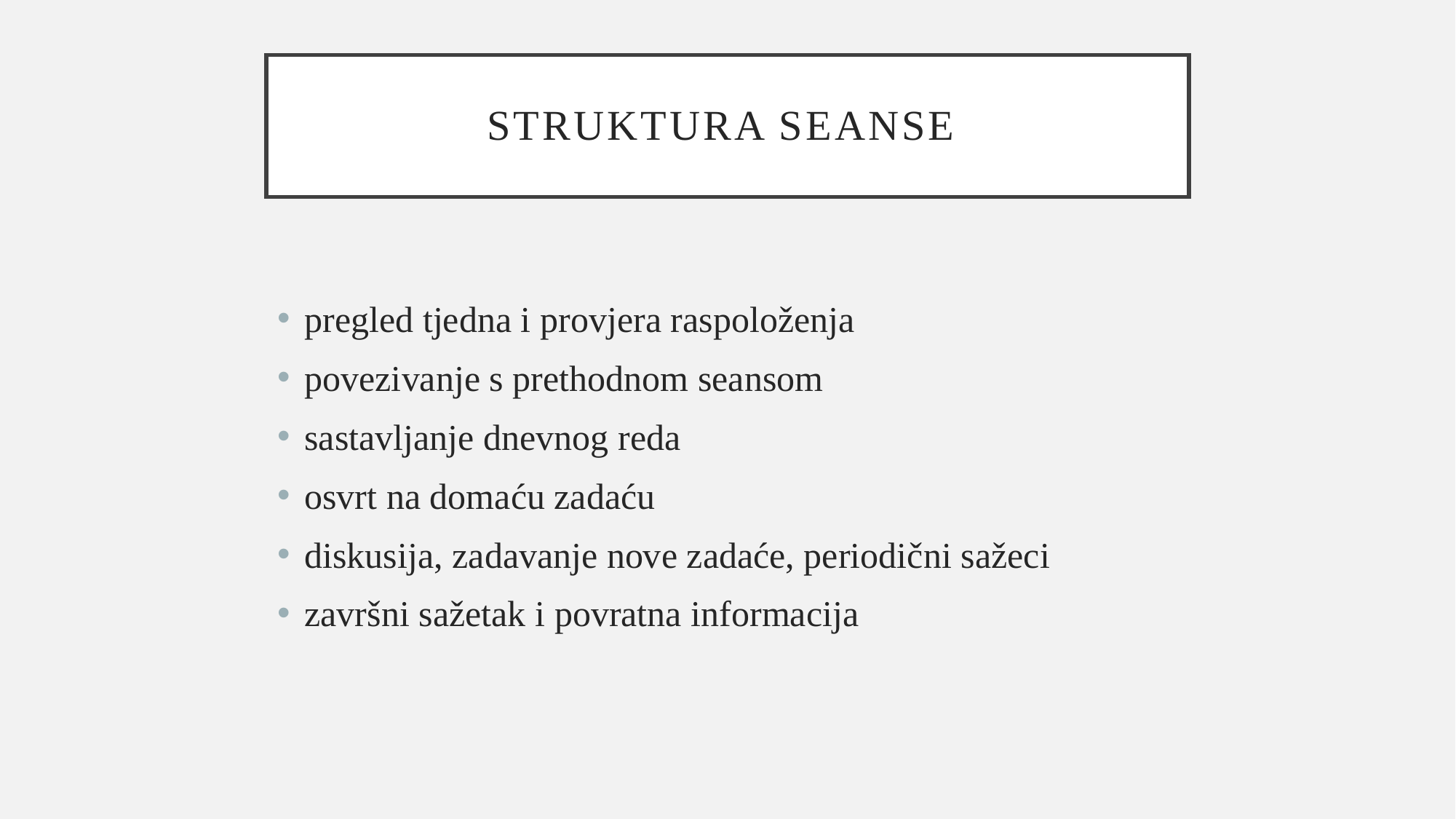

# Struktura seanse
pregled tjedna i provjera raspoloženja
povezivanje s prethodnom seansom
sastavljanje dnevnog reda
osvrt na domaću zadaću
diskusija, zadavanje nove zadaće, periodični sažeci
završni sažetak i povratna informacija